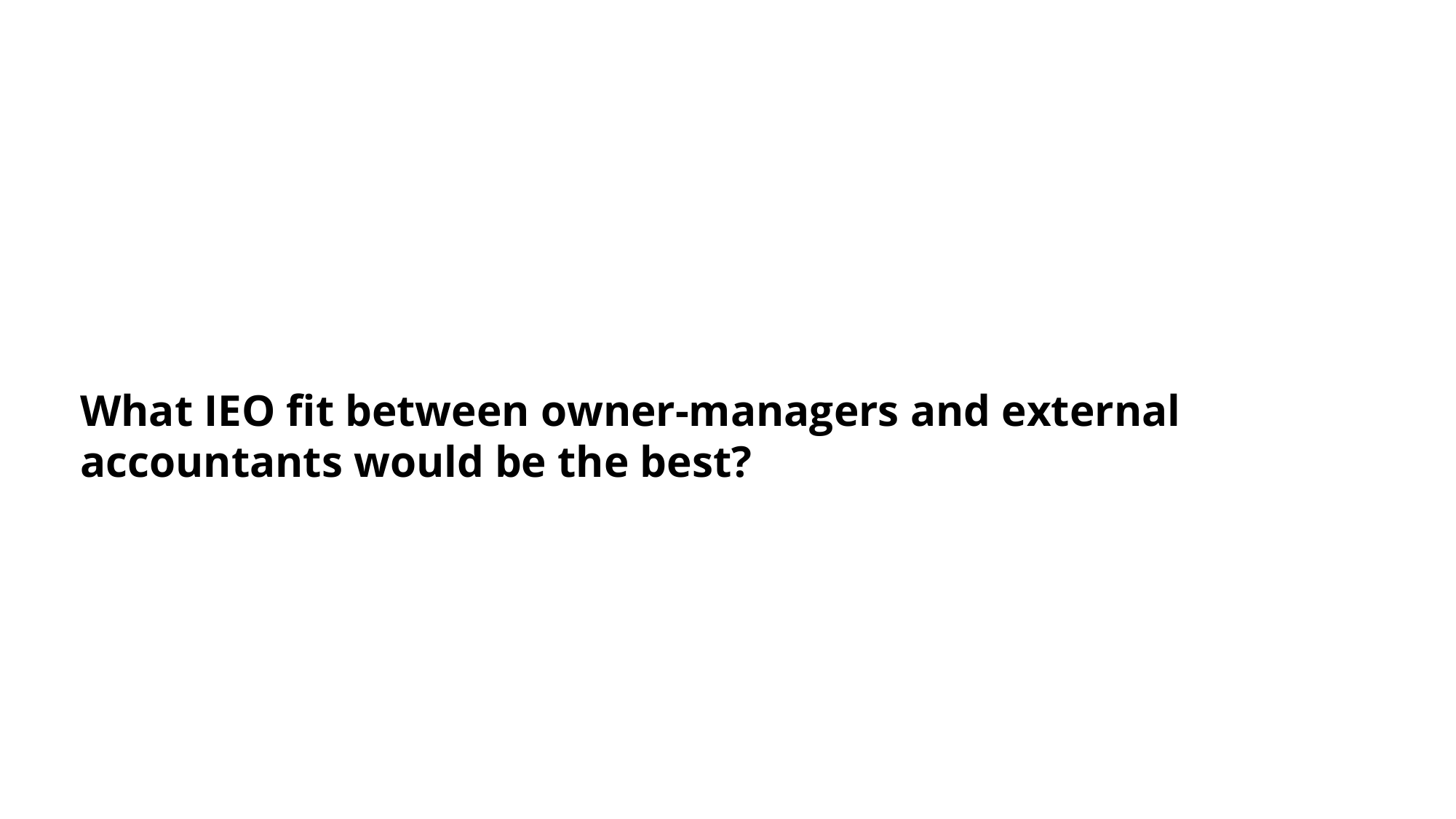

What IEO fit between owner-managers and external accountants would be the best?